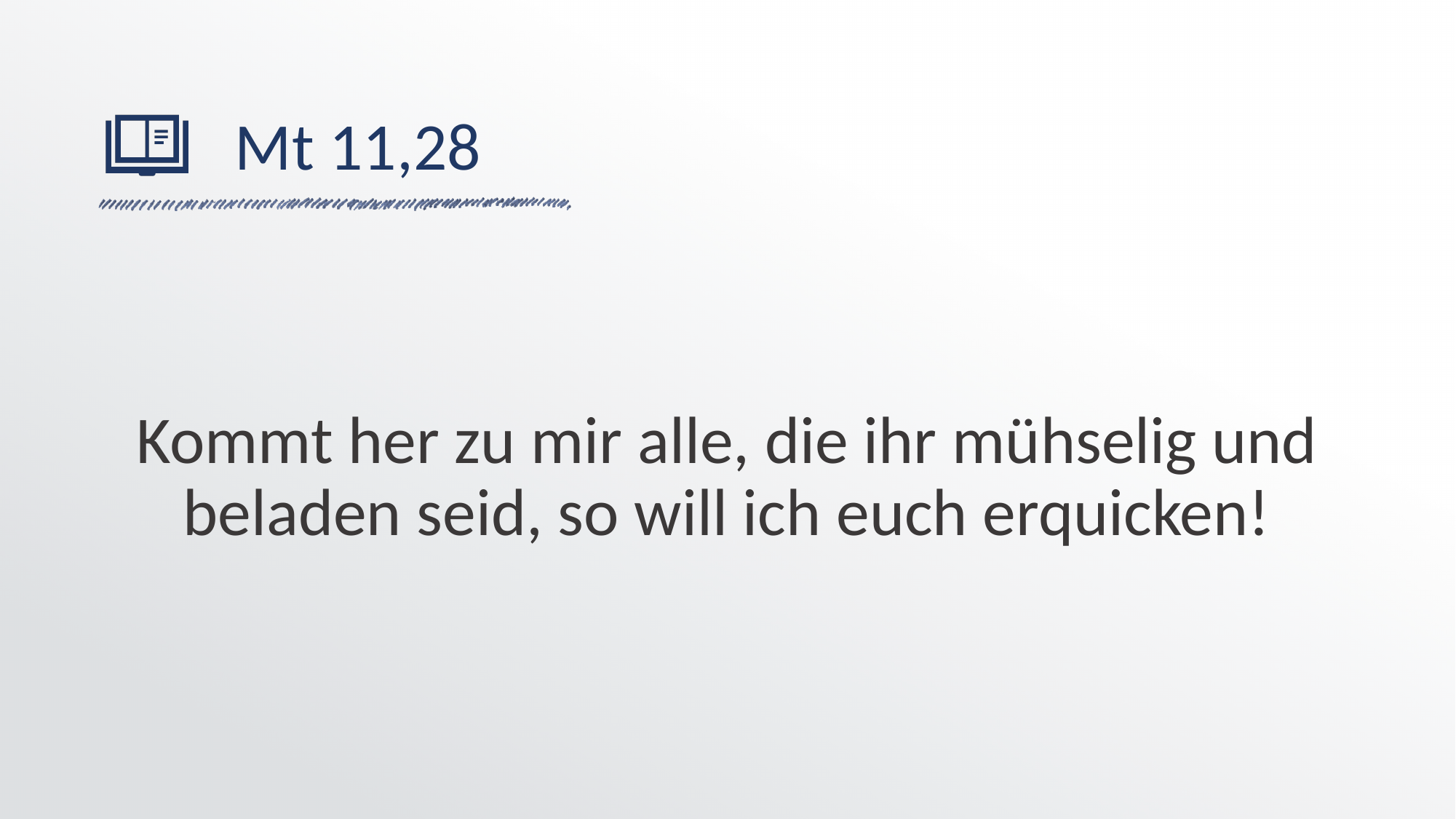

# Mt 11,28
Kommt her zu mir alle, die ihr mühselig und beladen seid, so will ich euch erquicken!